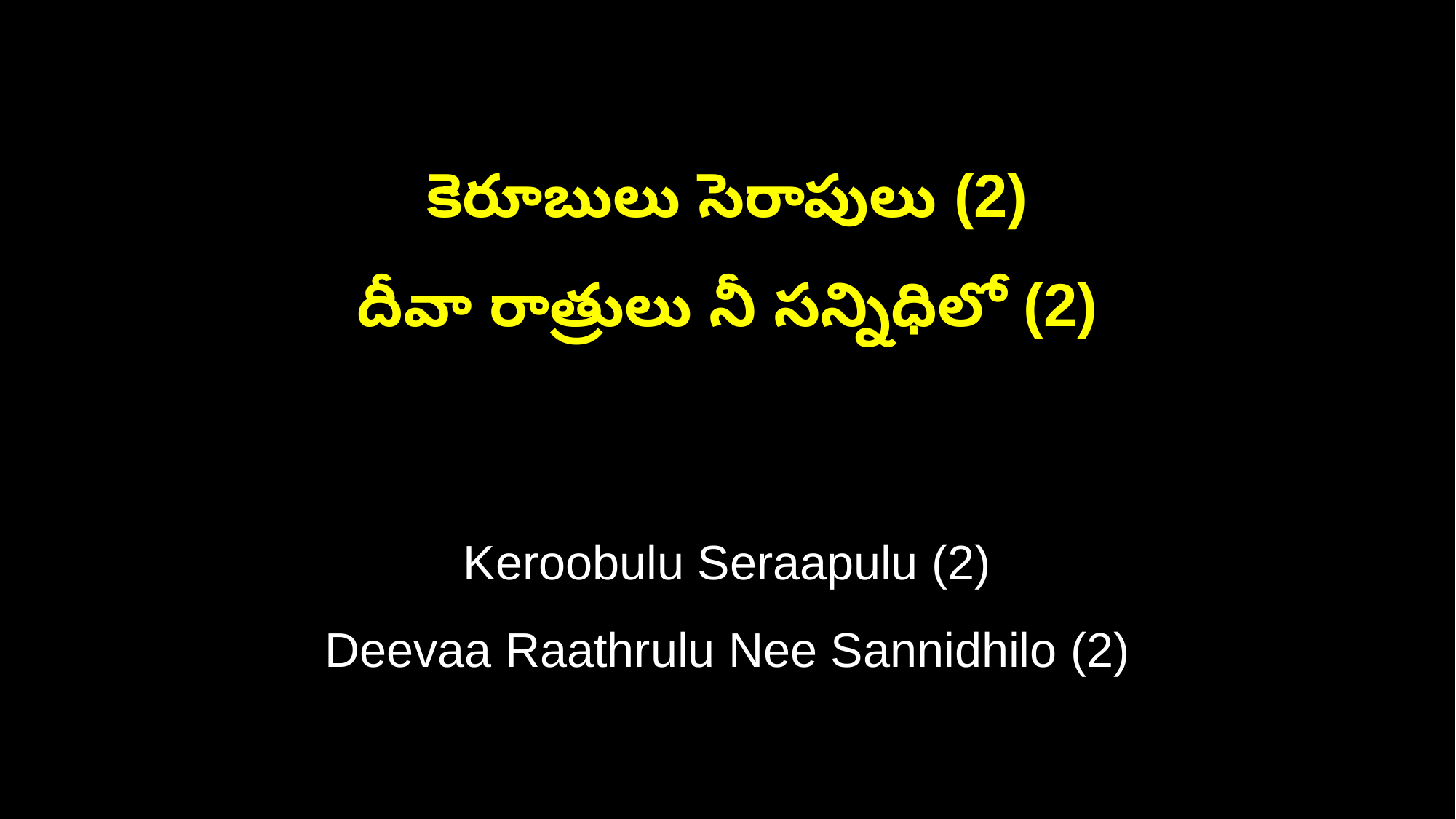

కెరూబులు సెరాపులు (2)
దీవా రాత్రులు నీ సన్నిధిలో (2)
Keroobulu Seraapulu (2)
Deevaa Raathrulu Nee Sannidhilo (2)